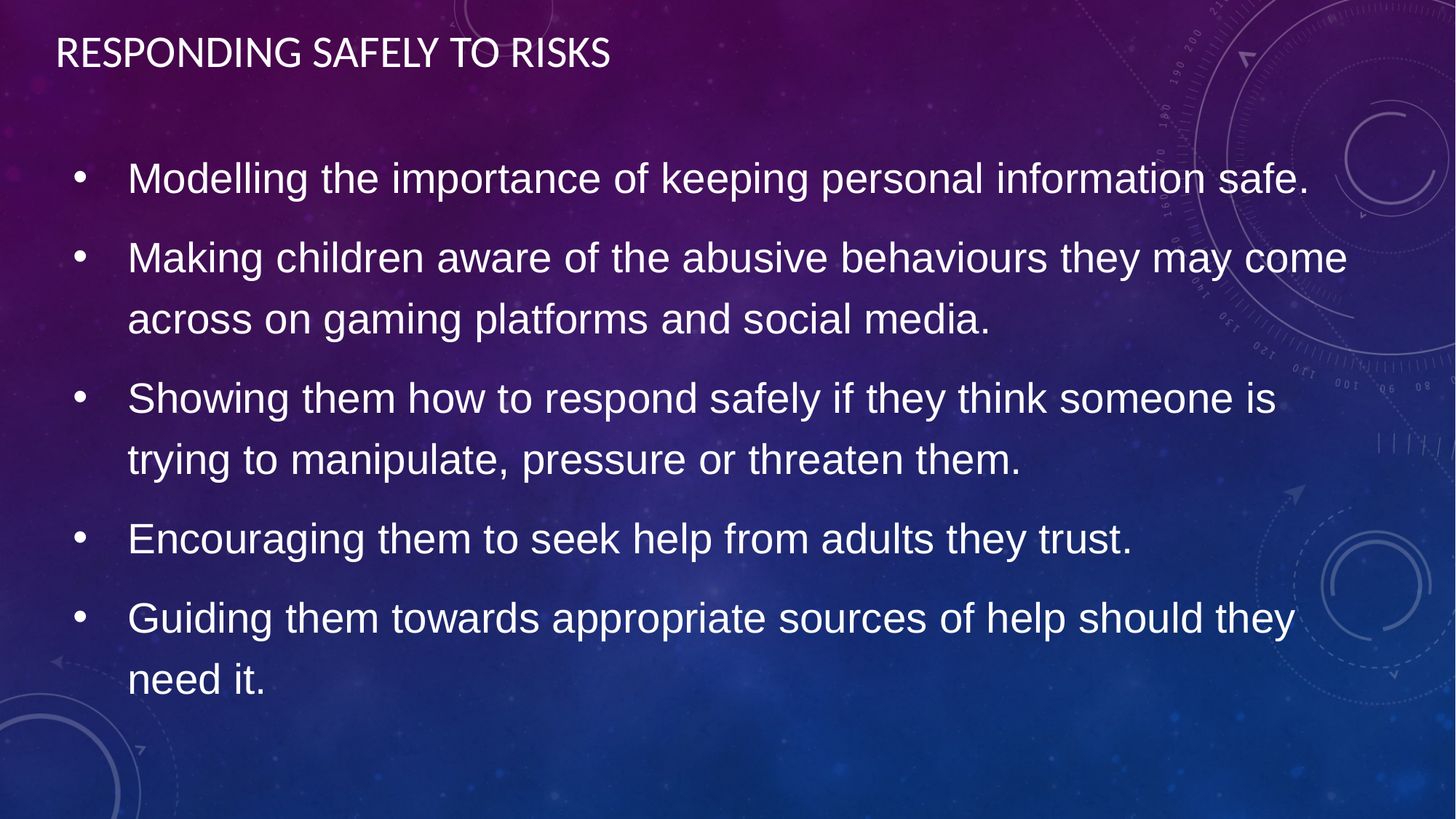

# Responding safely to risks
Modelling the importance of keeping personal information safe.
Making children aware of the abusive behaviours they may come across on gaming platforms and social media.
Showing them how to respond safely if they think someone is trying to manipulate, pressure or threaten them.
Encouraging them to seek help from adults they trust.
Guiding them towards appropriate sources of help should they need it.